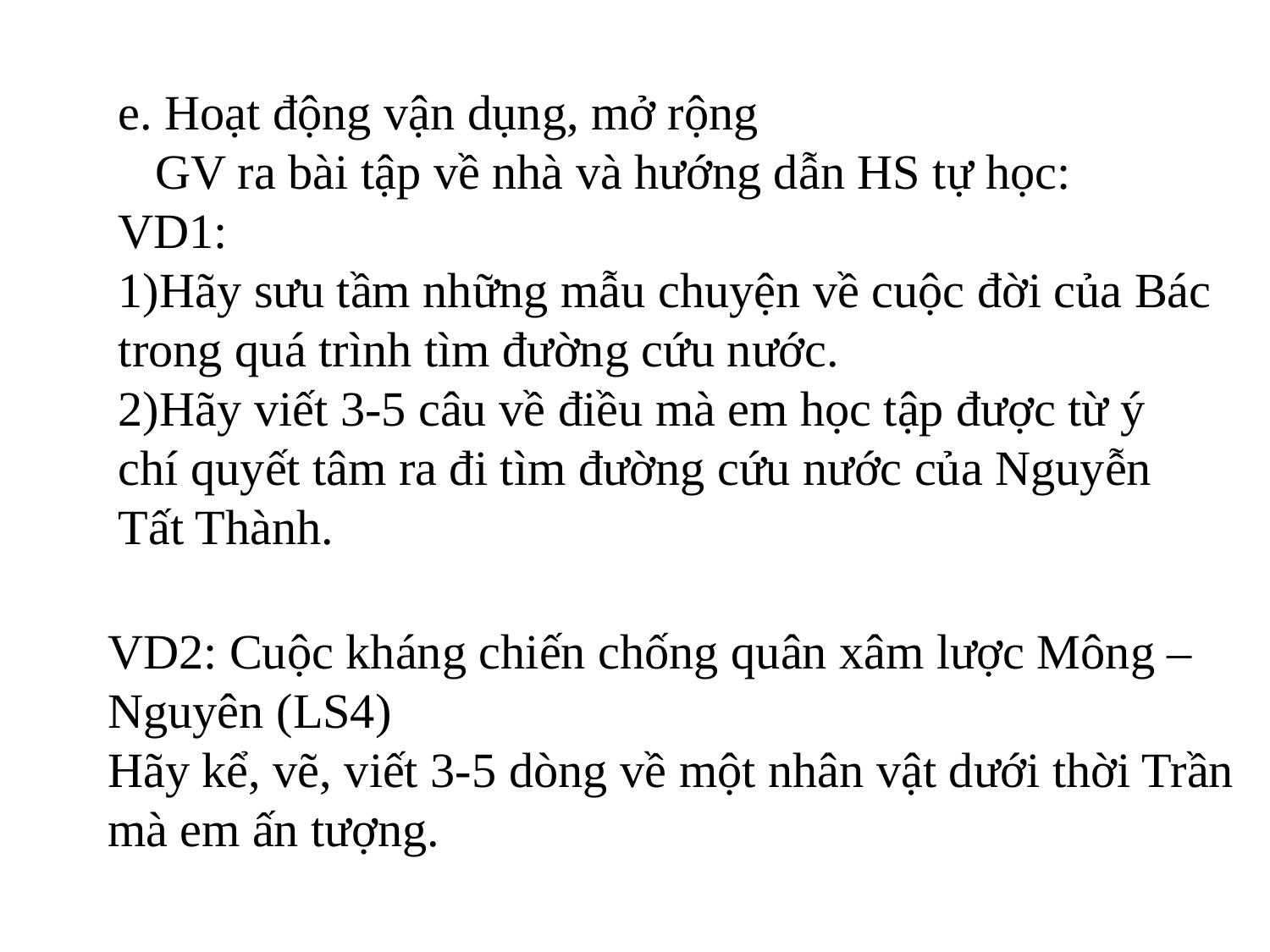

e. Hoạt động vận dụng, mở rộng
   GV ra bài tập về nhà và hướng dẫn HS tự học:
VD1:
1)Hãy sưu tầm những mẫu chuyện về cuộc đời của Bác trong quá trình tìm đường cứu nước.
2)Hãy viết 3-5 câu về điều mà em học tập được từ ý chí quyết tâm ra đi tìm đường cứu nước của Nguyễn Tất Thành.
VD2: Cuộc kháng chiến chống quân xâm lược Mông – Nguyên (LS4)
Hãy kể, vẽ, viết 3-5 dòng về một nhân vật dưới thời Trần mà em ấn tượng.